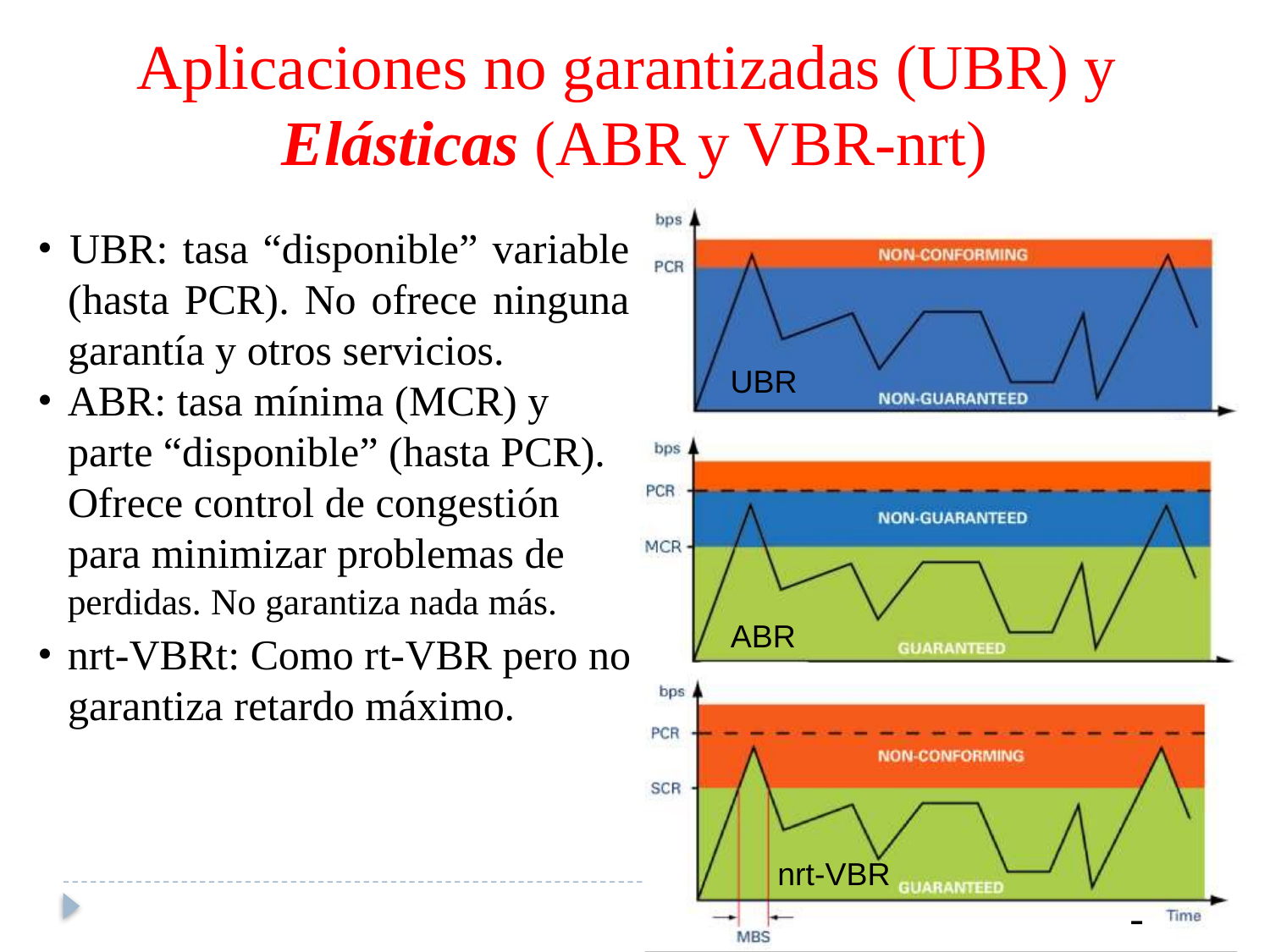

Aplicaciones no garantizadas (UBR)
y
Elásticas (ABR
UBR: tasa “disponible” variable (hasta PCR). No ofrece ninguna garantía y otros servicios.
ABR: tasa mínima (MCR) y parte “disponible” (hasta PCR). Ofrece control de congestión para minimizar problemas de
perdidas. No garantiza nada más.
nrt-VBRt: Como rt-VBR pero no garantiza retardo máximo.
y VBR-nrt)

•
UBR
•

ABR
•

4 22

nrt-VBR
-